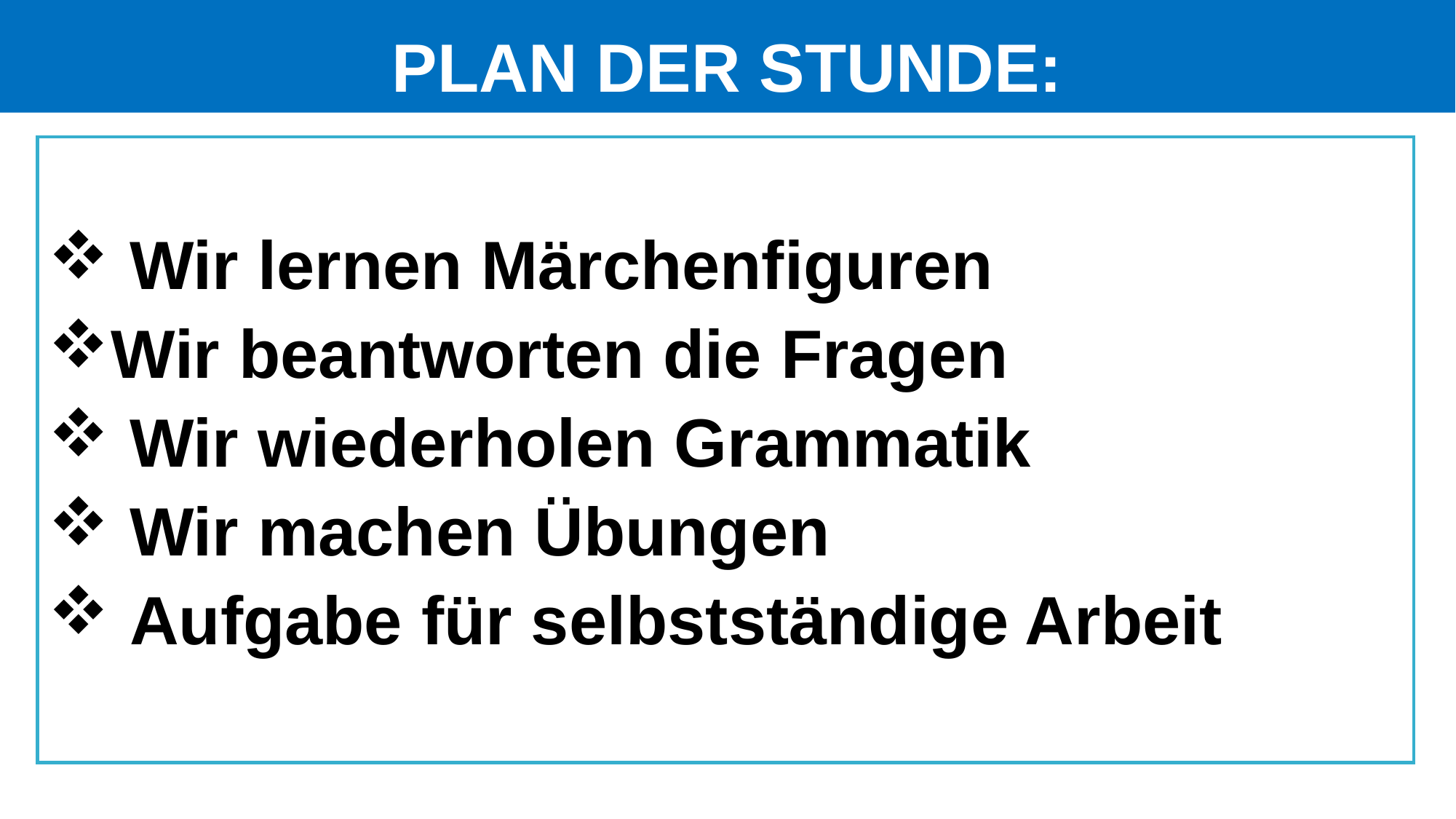

# PLAN DER STUNDE:

 Wir lernen Märchenfiguren
Wir beantworten die Fragen
 Wir wiederholen Grammatik
 Wir machen Übungen
 Aufgabe für selbstständige Arbeit